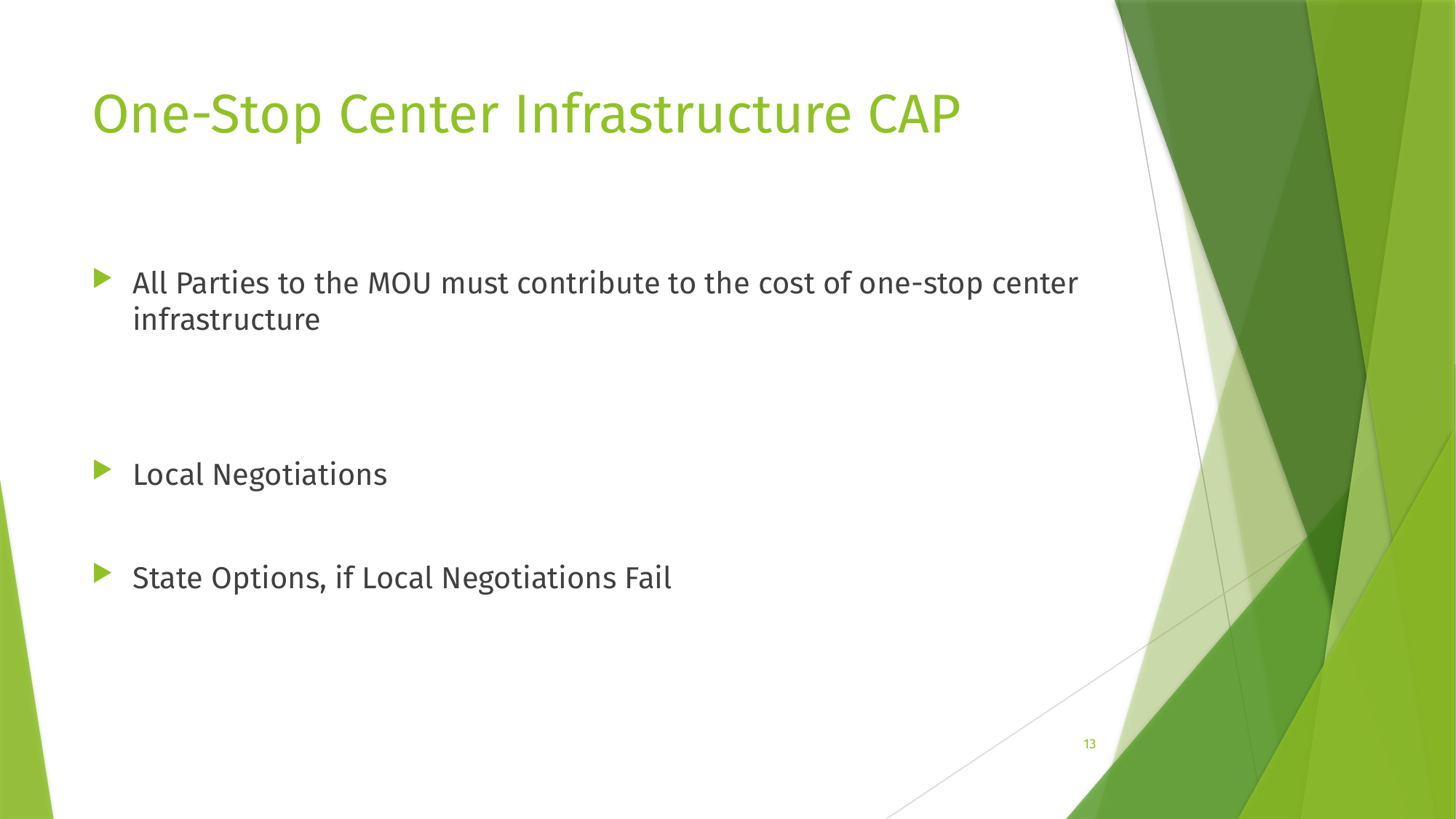

# One-Stop Center Infrastructure CAP
All Parties to the MOU must contribute to the cost of one-stop center infrastructure

Local Negotiations

State Options, if Local Negotiations Fail
13